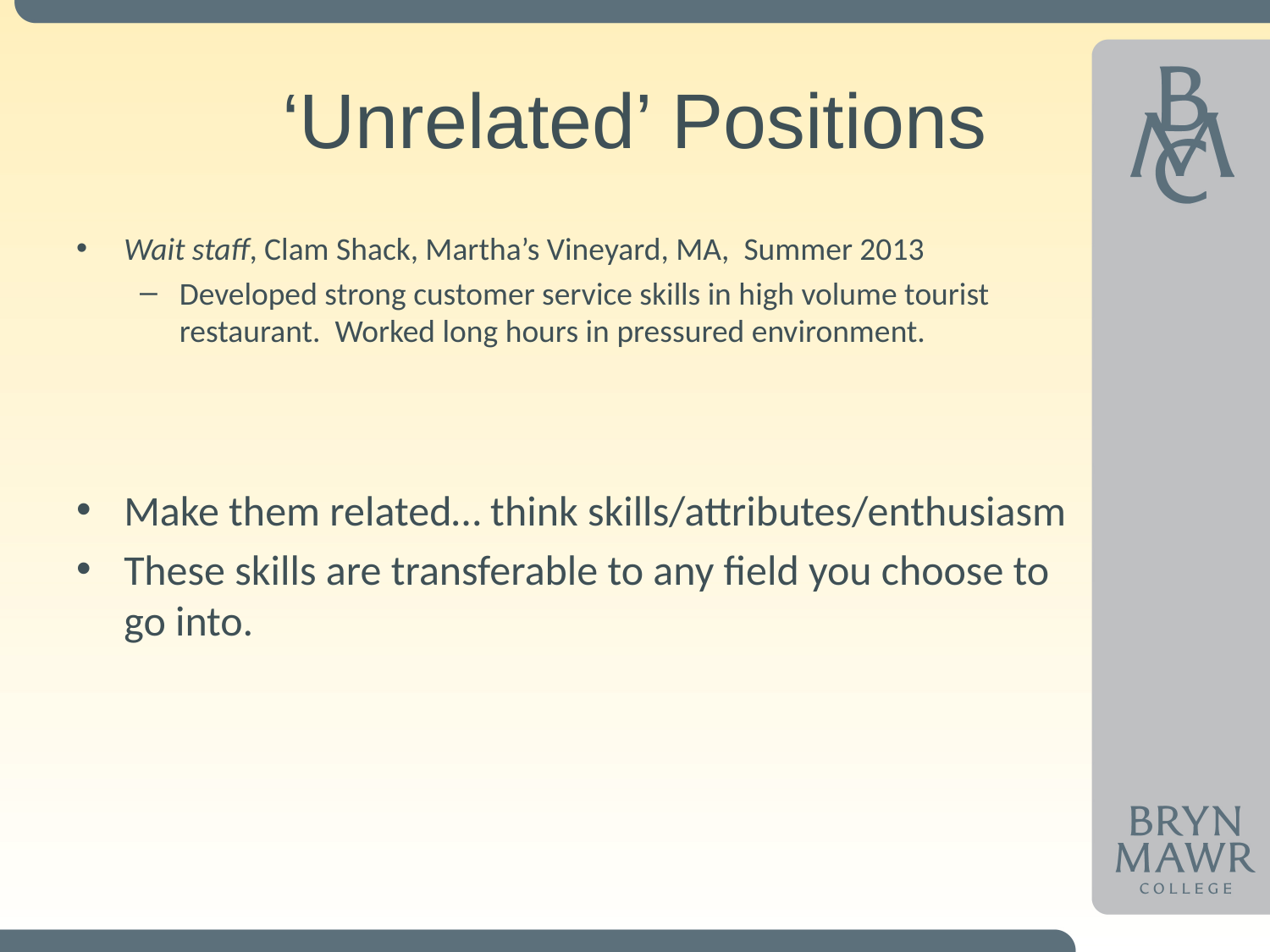

# ‘Unrelated’ Positions
Wait staff, Clam Shack, Martha’s Vineyard, MA,  Summer 2013
Developed strong customer service skills in high volume tourist restaurant.  Worked long hours in pressured environment.

Make them related… think skills/attributes/enthusiasm
These skills are transferable to any field you choose to go into.